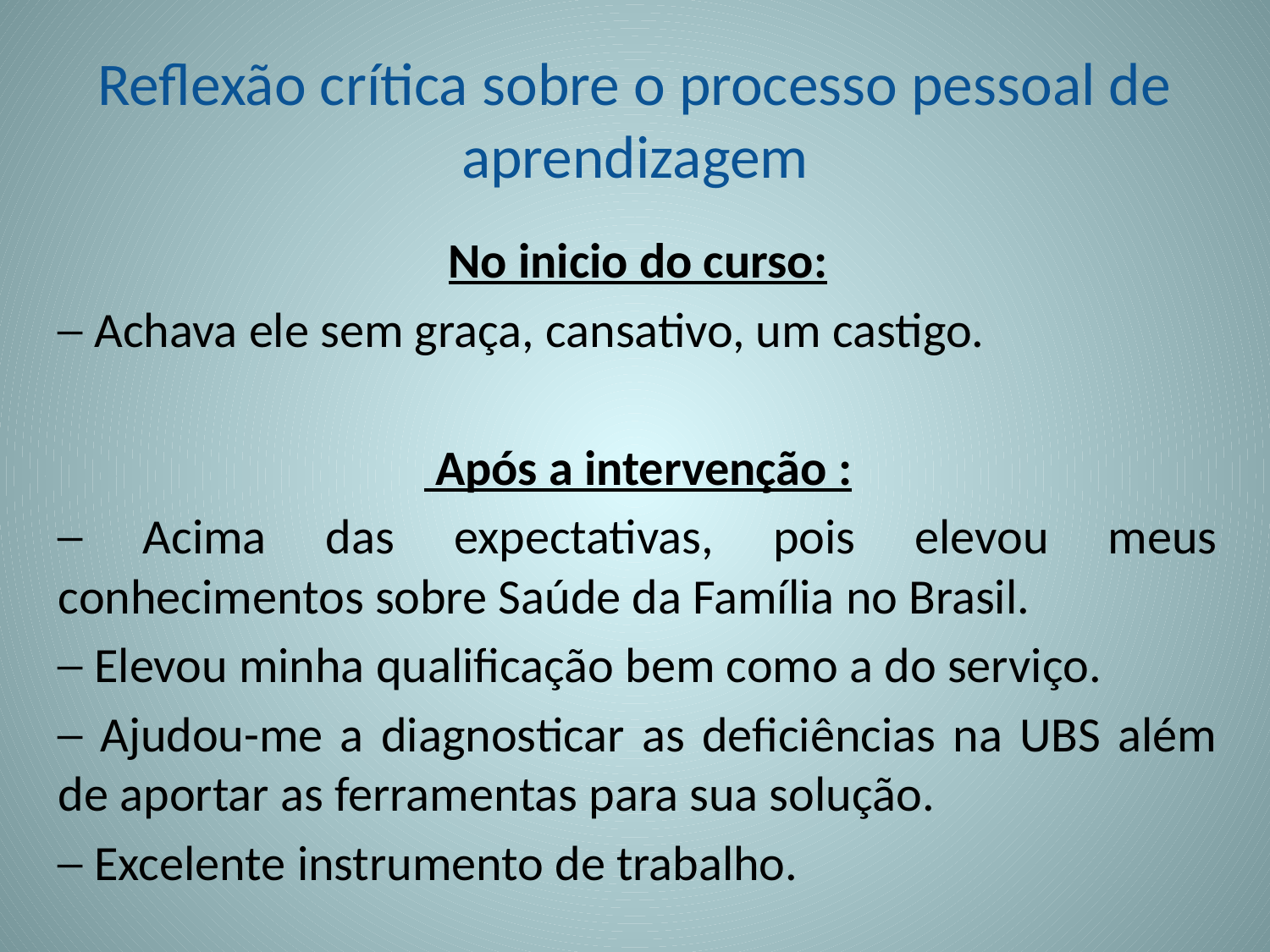

# Reflexão crítica sobre o processo pessoal de aprendizagem
No inicio do curso:
─ Achava ele sem graça, cansativo, um castigo.

 Após a intervenção :
─ Acima das expectativas, pois elevou meus conhecimentos sobre Saúde da Família no Brasil.
─ Elevou minha qualificação bem como a do serviço.
─ Ajudou-me a diagnosticar as deficiências na UBS além de aportar as ferramentas para sua solução.
─ Excelente instrumento de trabalho.